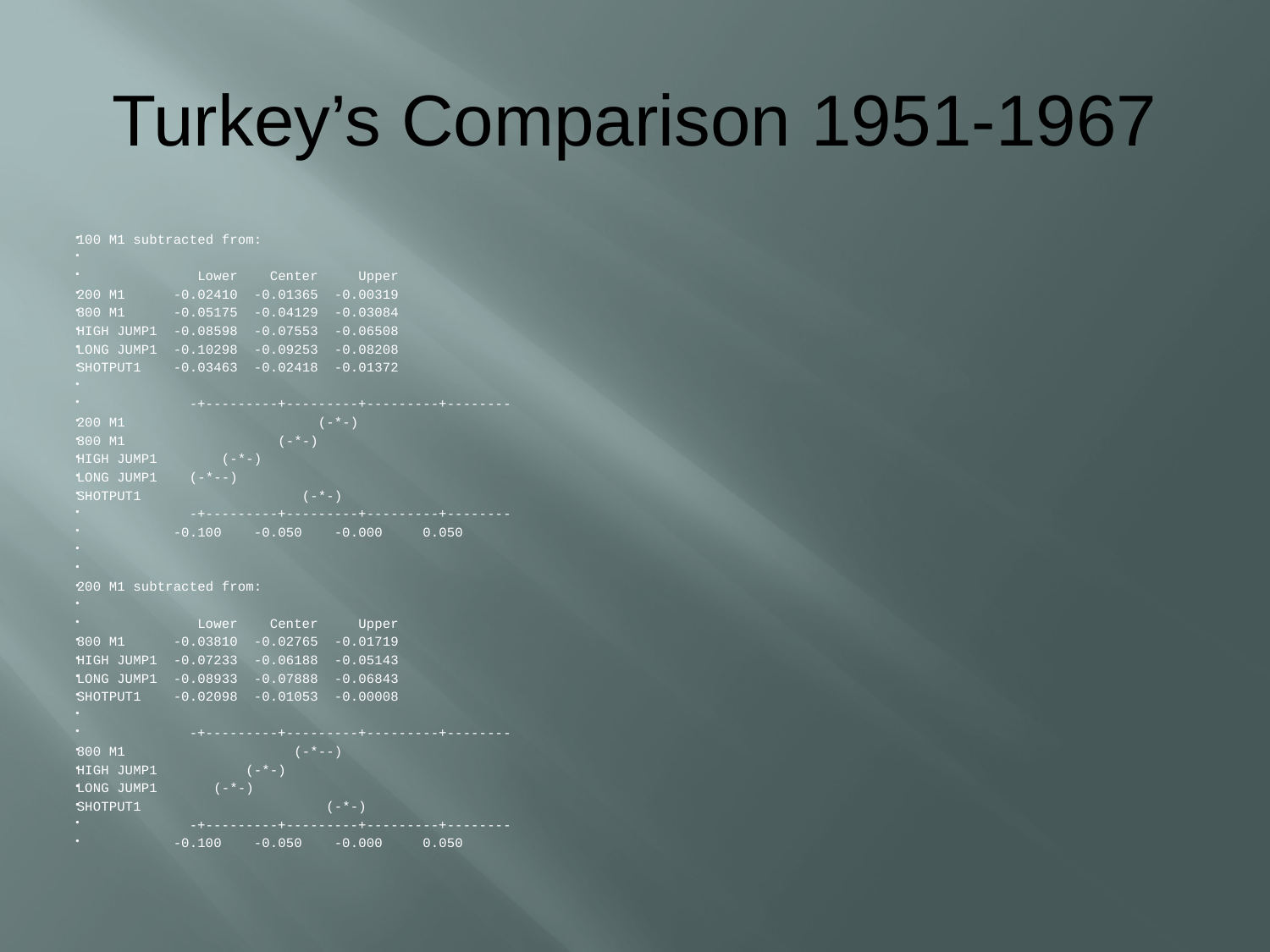

# Turkey’s Comparison 1951-1967
100 M1 subtracted from:

               Lower    Center     Upper
200 M1      -0.02410  -0.01365  -0.00319
800 M1      -0.05175  -0.04129  -0.03084
HIGH JUMP1  -0.08598  -0.07553  -0.06508
LONG JUMP1  -0.10298  -0.09253  -0.08208
SHOTPUT1    -0.03463  -0.02418  -0.01372

              -+---------+---------+---------+--------
200 M1                        (-*-)
800 M1                   (-*-)
HIGH JUMP1        (-*-)
LONG JUMP1    (-*--)
SHOTPUT1                    (-*-)
              -+---------+---------+---------+--------
            -0.100    -0.050    -0.000     0.050

200 M1 subtracted from:

               Lower    Center     Upper
800 M1      -0.03810  -0.02765  -0.01719
HIGH JUMP1  -0.07233  -0.06188  -0.05143
LONG JUMP1  -0.08933  -0.07888  -0.06843
SHOTPUT1    -0.02098  -0.01053  -0.00008

              -+---------+---------+---------+--------
800 M1                     (-*--)
HIGH JUMP1           (-*-)
LONG JUMP1       (-*-)
SHOTPUT1                       (-*-)
              -+---------+---------+---------+--------
            -0.100    -0.050    -0.000     0.050